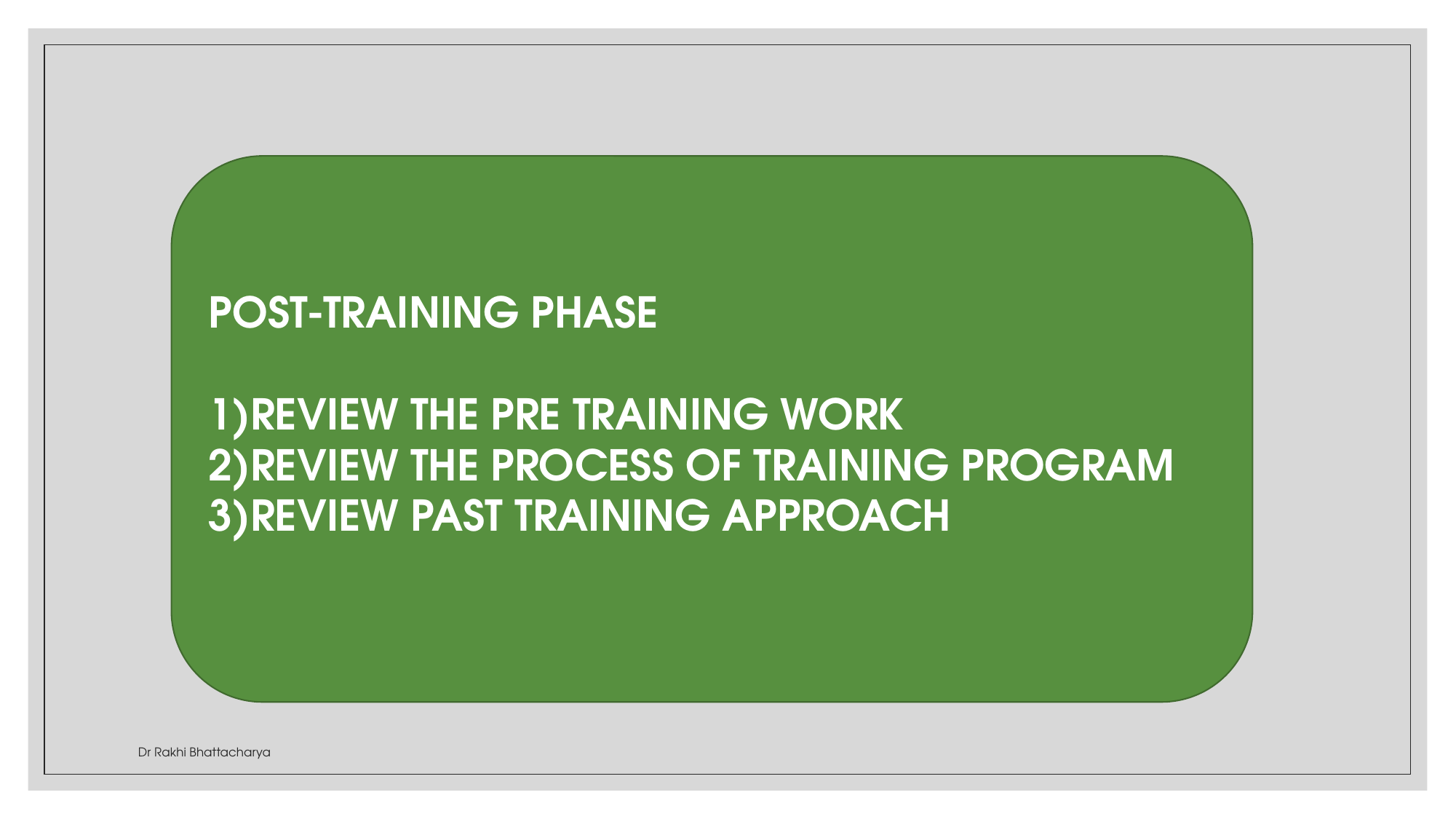

POST-TRAINING PHASE

REVIEW THE PRE TRAINING WORK
REVIEW THE PROCESS OF TRAINING PROGRAM
REVIEW PAST TRAINING APPROACH

Dr Rakhi Bhattacharya